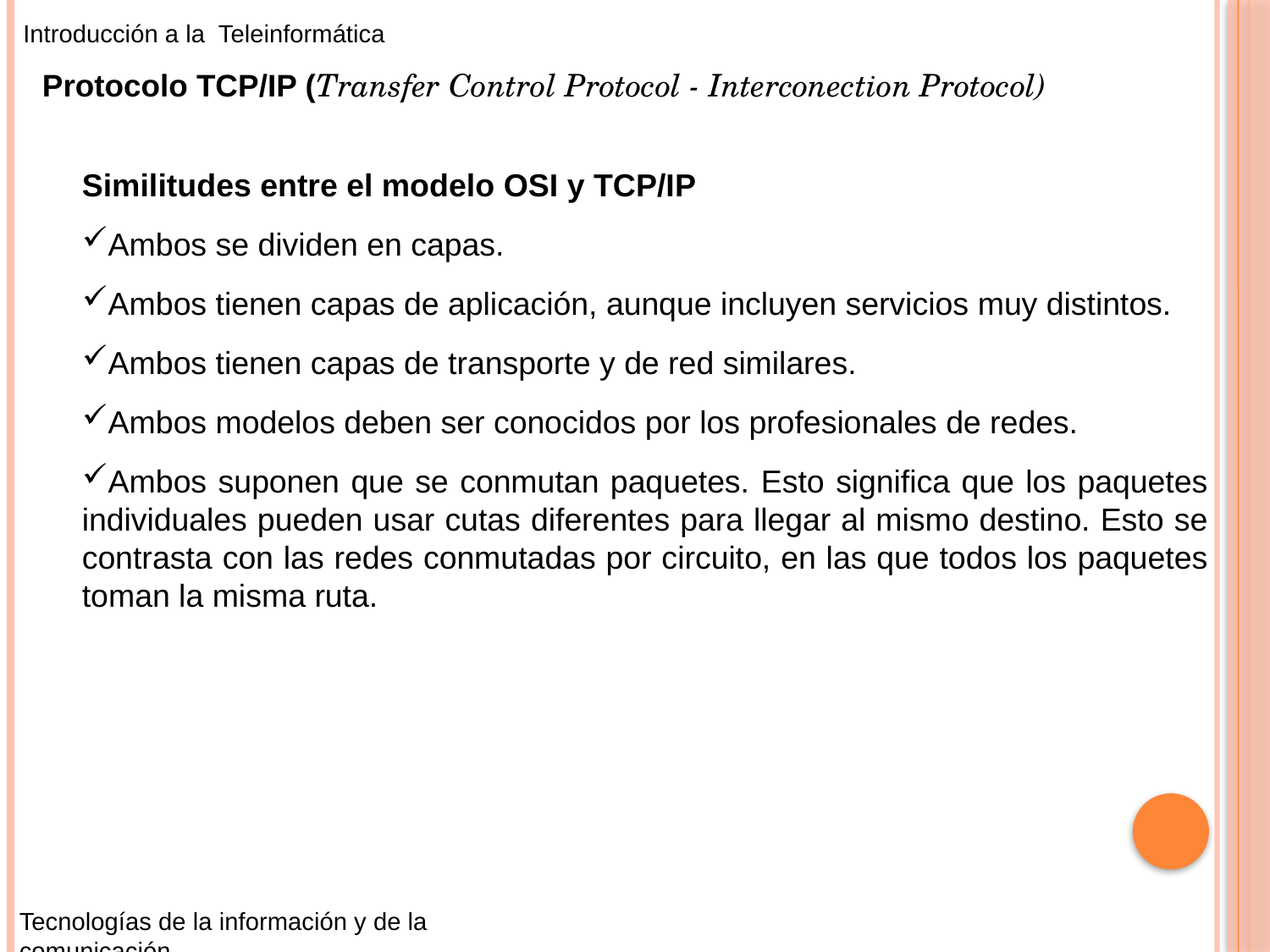

Introducción a la  Teleinformática
Protocolo TCP/IP (Transfer Control Protocol - Interconection Protocol)

Similitudes entre el modelo OSI y TCP/IP
Ambos se dividen en capas.
Ambos tienen capas de aplicación, aunque incluyen servicios muy distintos.
Ambos tienen capas de transporte y de red similares.
Ambos modelos deben ser conocidos por los profesionales de redes.
Ambos suponen que se conmutan paquetes. Esto significa que los paquetes individuales pueden usar cutas diferentes para llegar al mismo destino. Esto se contrasta con las redes conmutadas por circuito, en las que todos los paquetes toman la misma ruta.
Tecnologías de la información y de la comunicación